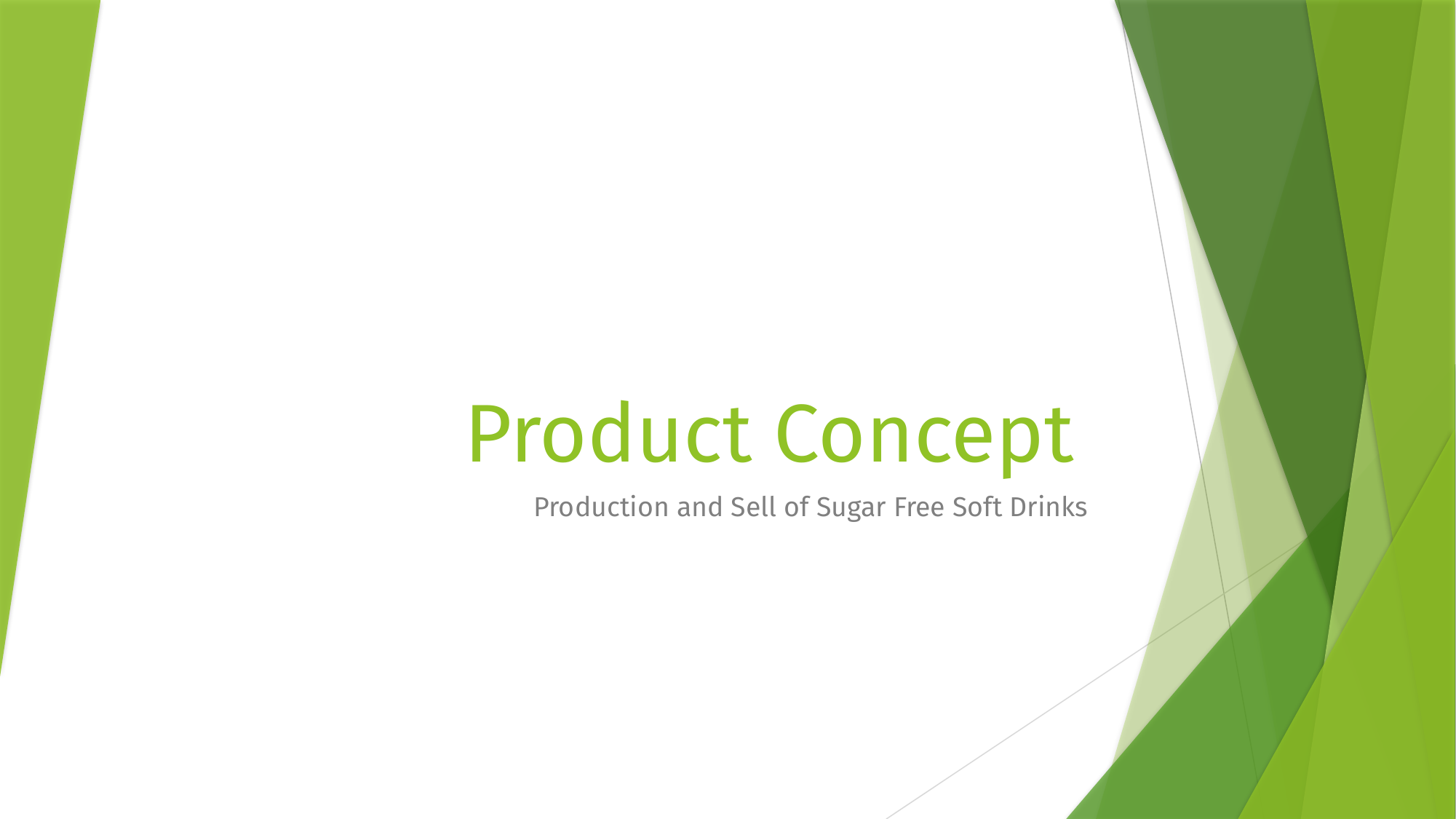

# Product Concept
Production and Sell of Sugar Free Soft Drinks